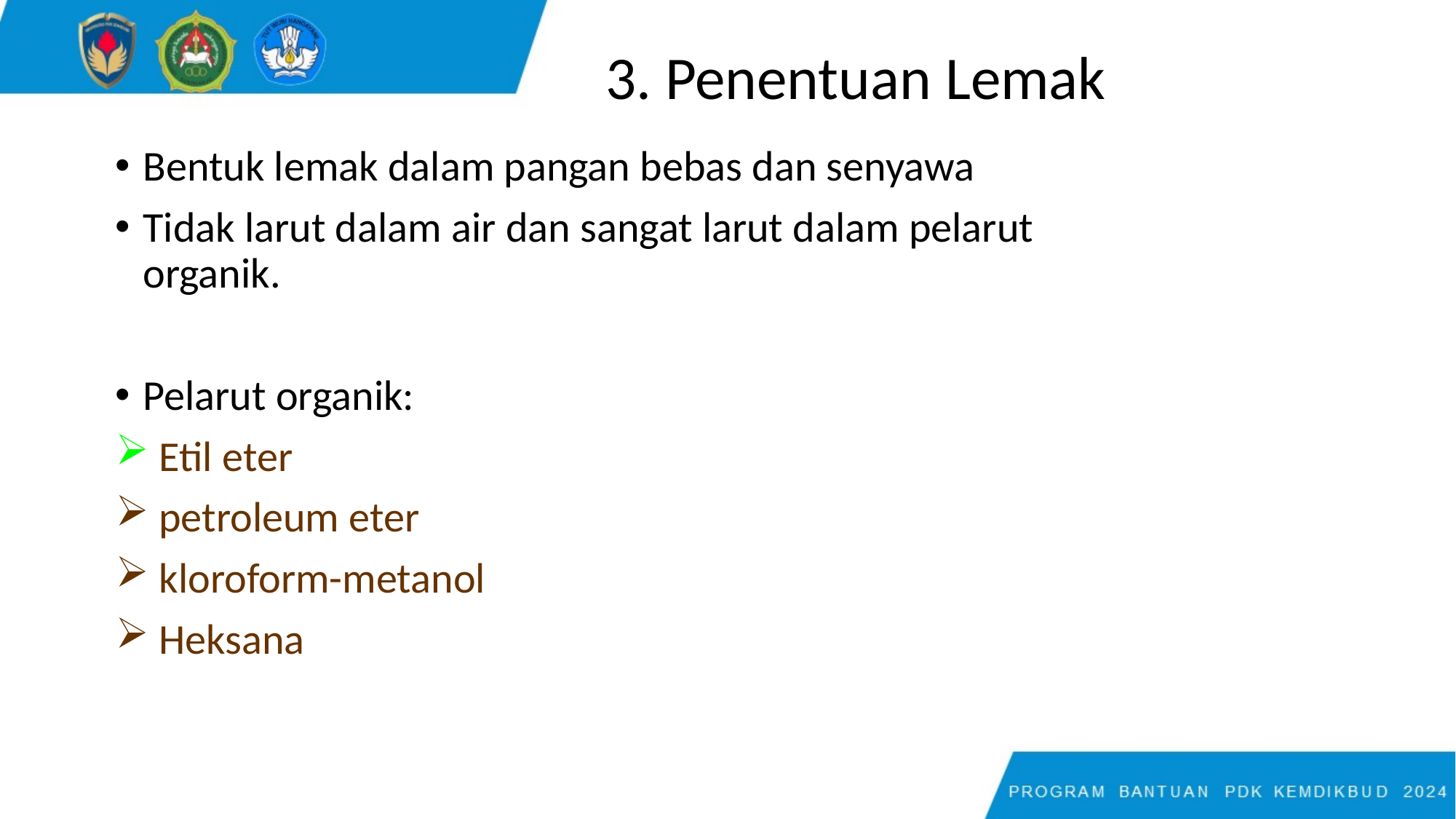

3. Penentuan Lemak
Bentuk lemak dalam pangan bebas dan senyawa
Tidak larut dalam air dan sangat larut dalam pelarut organik.

Pelarut organik:
 Etil eter
 petroleum eter
 kloroform-metanol
 Heksana